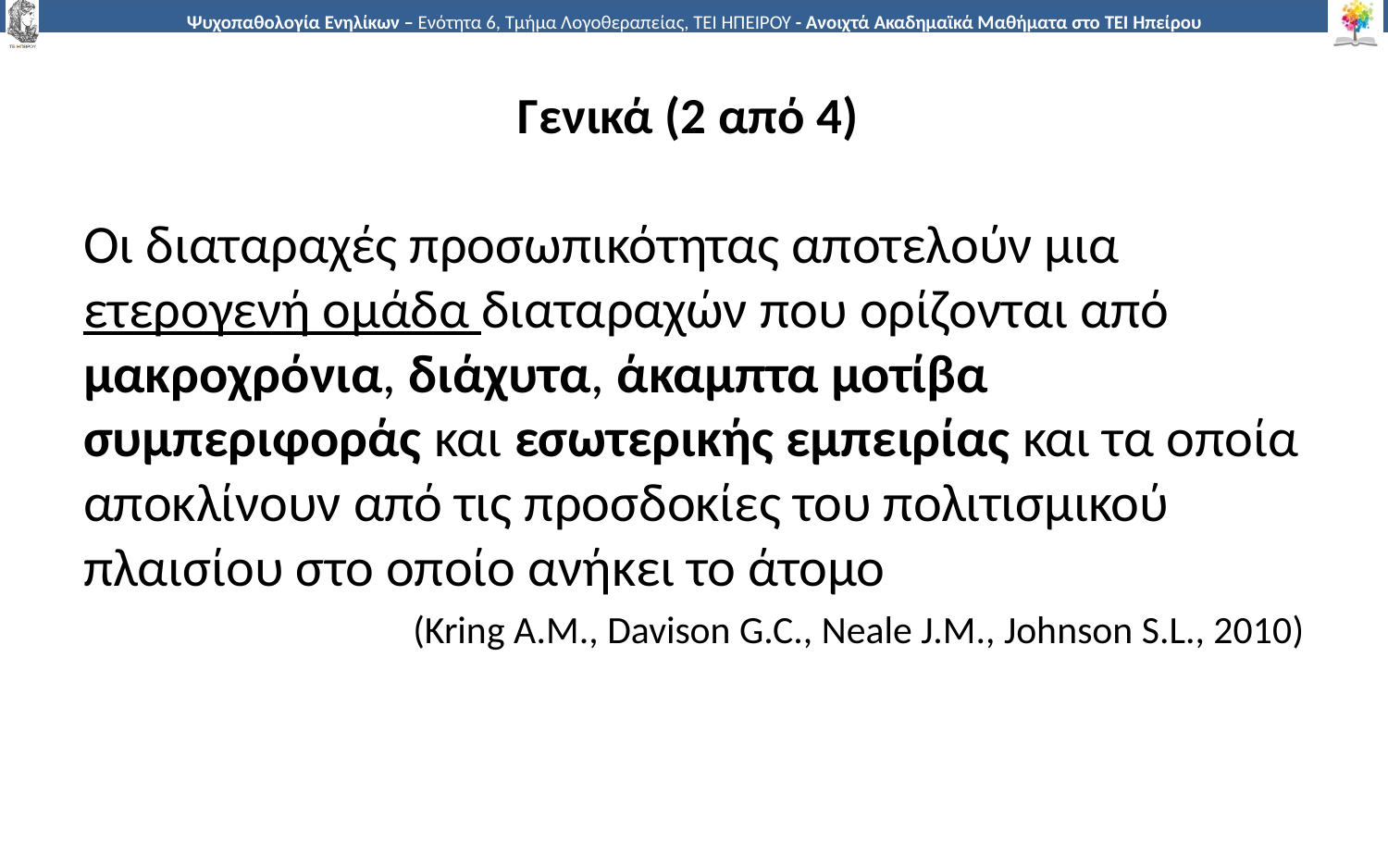

# Γενικά (2 από 4)
Οι διαταραχές προσωπικότητας αποτελούν μια ετερογενή ομάδα διαταραχών που ορίζονται από μακροχρόνια, διάχυτα, άκαμπτα μοτίβα συμπεριφοράς και εσωτερικής εμπειρίας και τα οποία αποκλίνουν από τις προσδοκίες του πολιτισμικού πλαισίου στο οποίο ανήκει το άτομο
(Kring A.M., Davison G.C., Neale J.M., Johnson S.L., 2010)